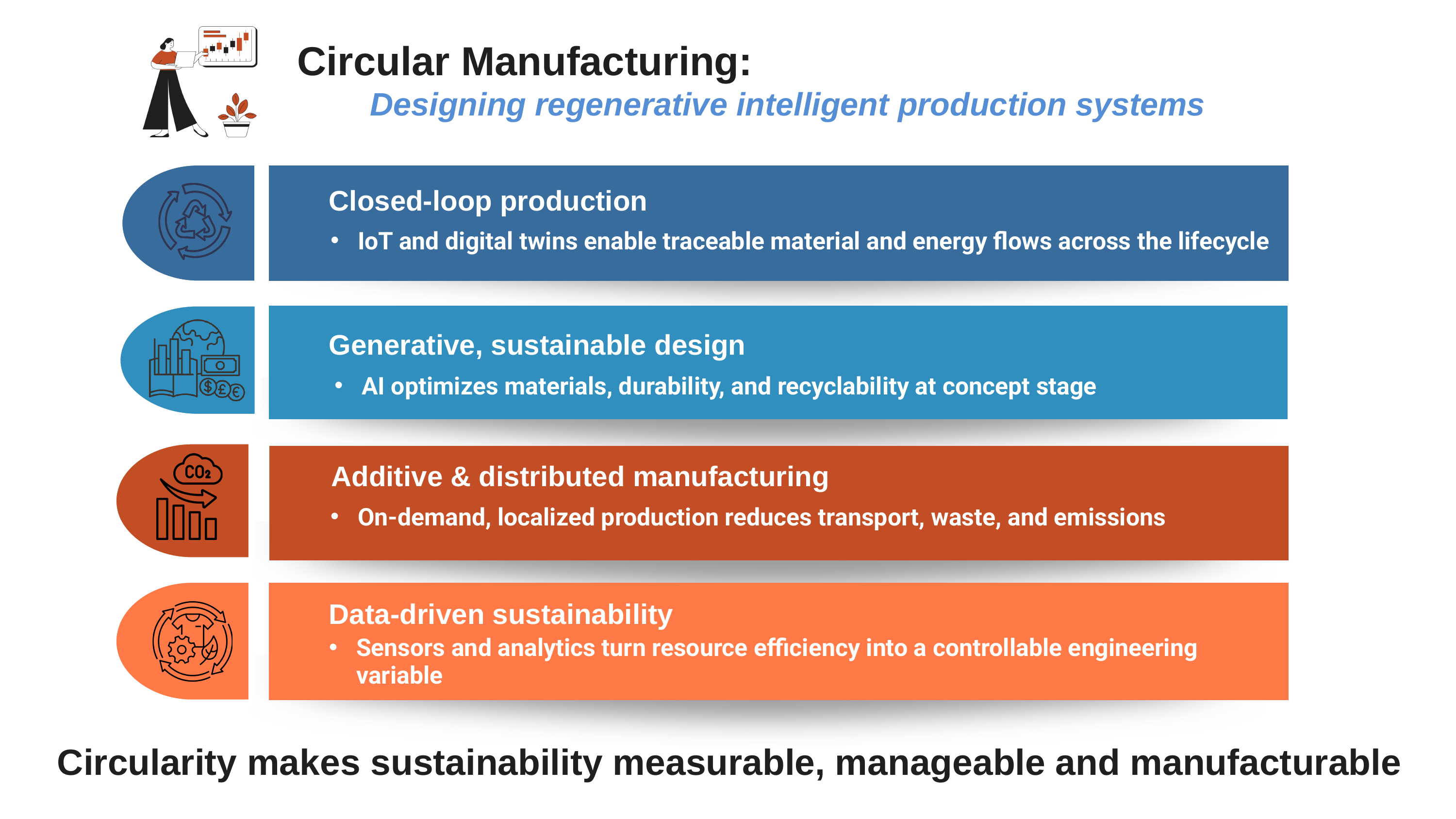

Circular Manufacturing:
Designing regenerative intelligent production systems

Closed-loop production
IoT and digital twins enable traceable material and energy flows across the lifecycle

Generative, sustainable design
AI optimizes materials, durability, and recyclability at concept stage

Additive & distributed manufacturing
On-demand, localized production reduces transport, waste, and emissions

Data-driven sustainability

Sensors and analytics turn resource efficiency into a controllable engineering variable

Circularity makes sustainability measurable, manageable and manufacturable